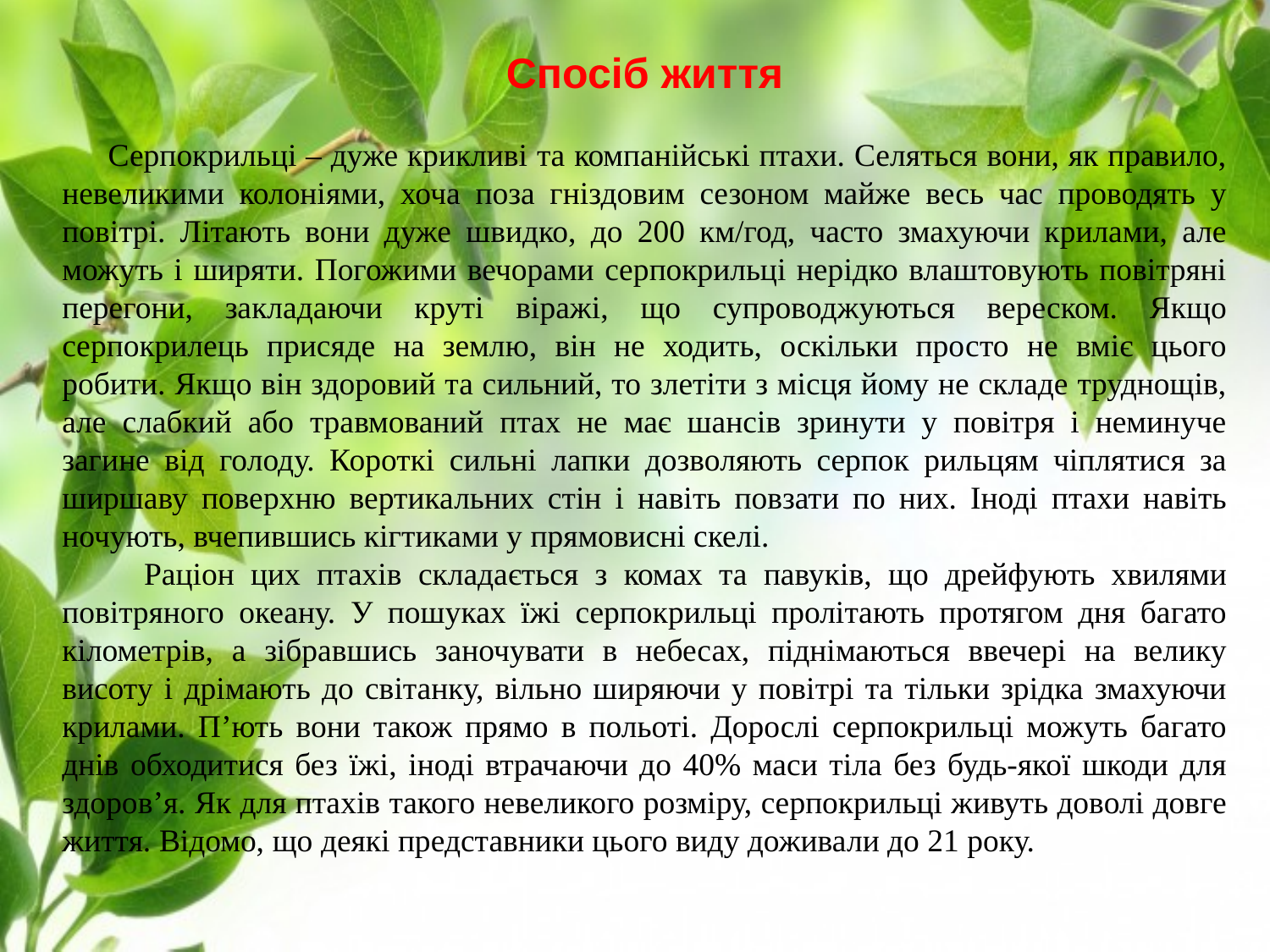

Спосіб життя

     Серпокрильці – дуже крикливі та компанійські птахи. Селяться вони, як правило, невеликими колоніями, хоча поза гніздовим сезоном майже весь час проводять у повітрі. Літають вони дуже швидко, до 200 км/год, часто змахуючи крилами, але можуть і ширяти. Погожими вечорами серпокрильці нерідко влаштовують повітряні перегони, закладаючи круті віражі, що супроводжуються вереском. Якщо серпокрилець присяде на землю, він не ходить, оскільки просто не вміє цього робити. Якщо він здоровий та сильний, то злетіти з місця йому не складе труднощів, але слабкий або травмований птах не має шансів зринути у повітря і неминуче загине від голоду. Короткі сильні лапки дозволяють серпок рильцям чіплятися за ширшаву поверхню вертикальних стін і навіть повзати по них. Іноді птахи навіть ночують, вчепившись кігтиками у прямовисні скелі.
     Раціон цих птахів складається з комах та павуків, що дрейфують хвилями повітряного океану. У пошуках їжі серпокрильці пролітають протягом дня багато кілометрів, а зібравшись заночувати в небесах, піднімаються ввечері на велику висоту і дрімають до світанку, вільно ширяючи у повітрі та тільки зрідка змахуючи крилами. П’ють вони також прямо в польоті. Дорослі серпокрильці можуть багато днів обходитися без їжі, іноді втрачаючи до 40% маси тіла без будь-якої шкоди для здоров’я. Як для птахів такого невеликого розміру, серпокрильці живуть доволі довге життя. Відомо, що деякі представники цього виду доживали до 21 року.